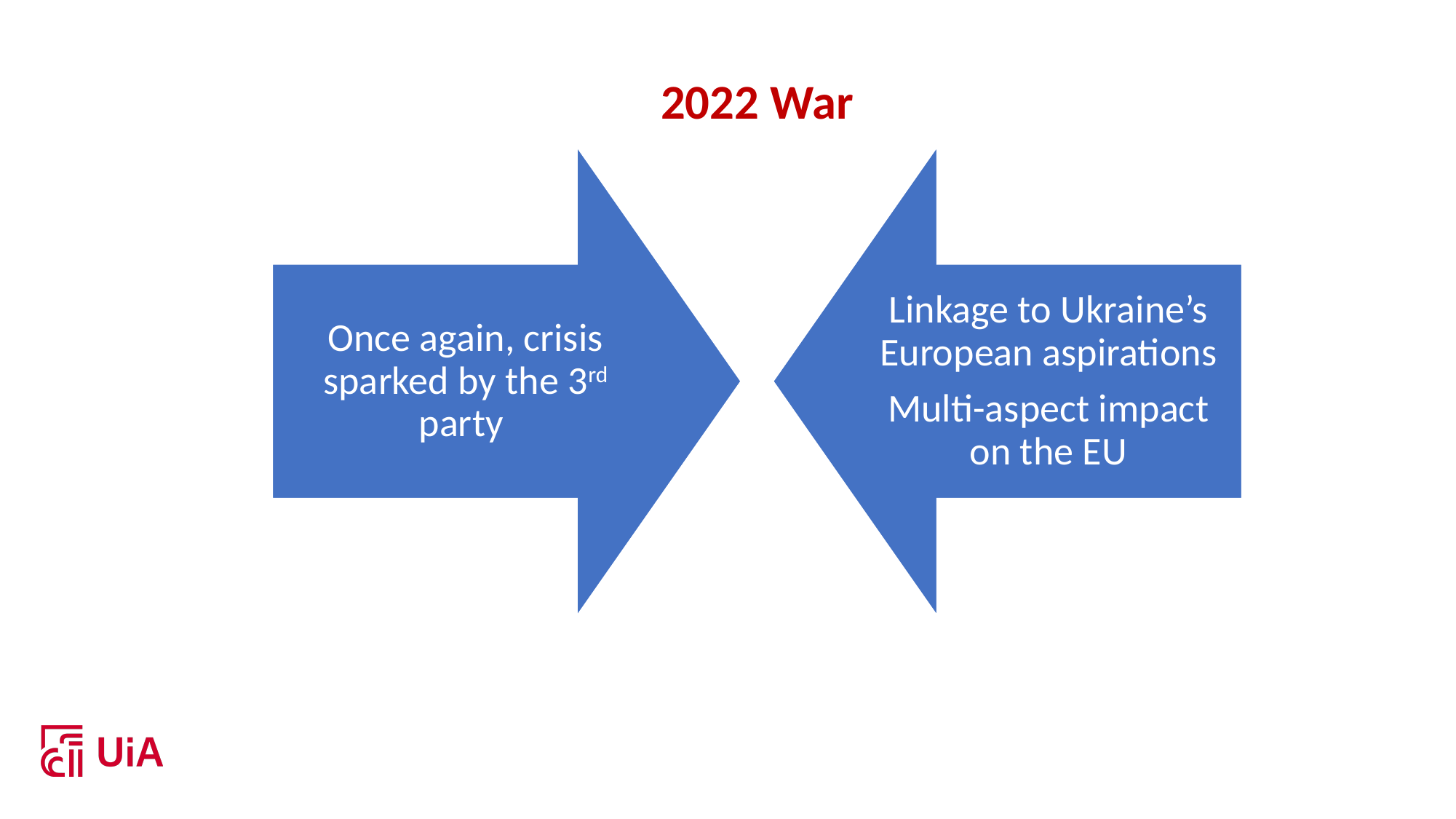

Once again, crisis sparked by the 3rd party
Linkage to Ukraine’s European aspirations
Multi-aspect impact on the EU
2022 War